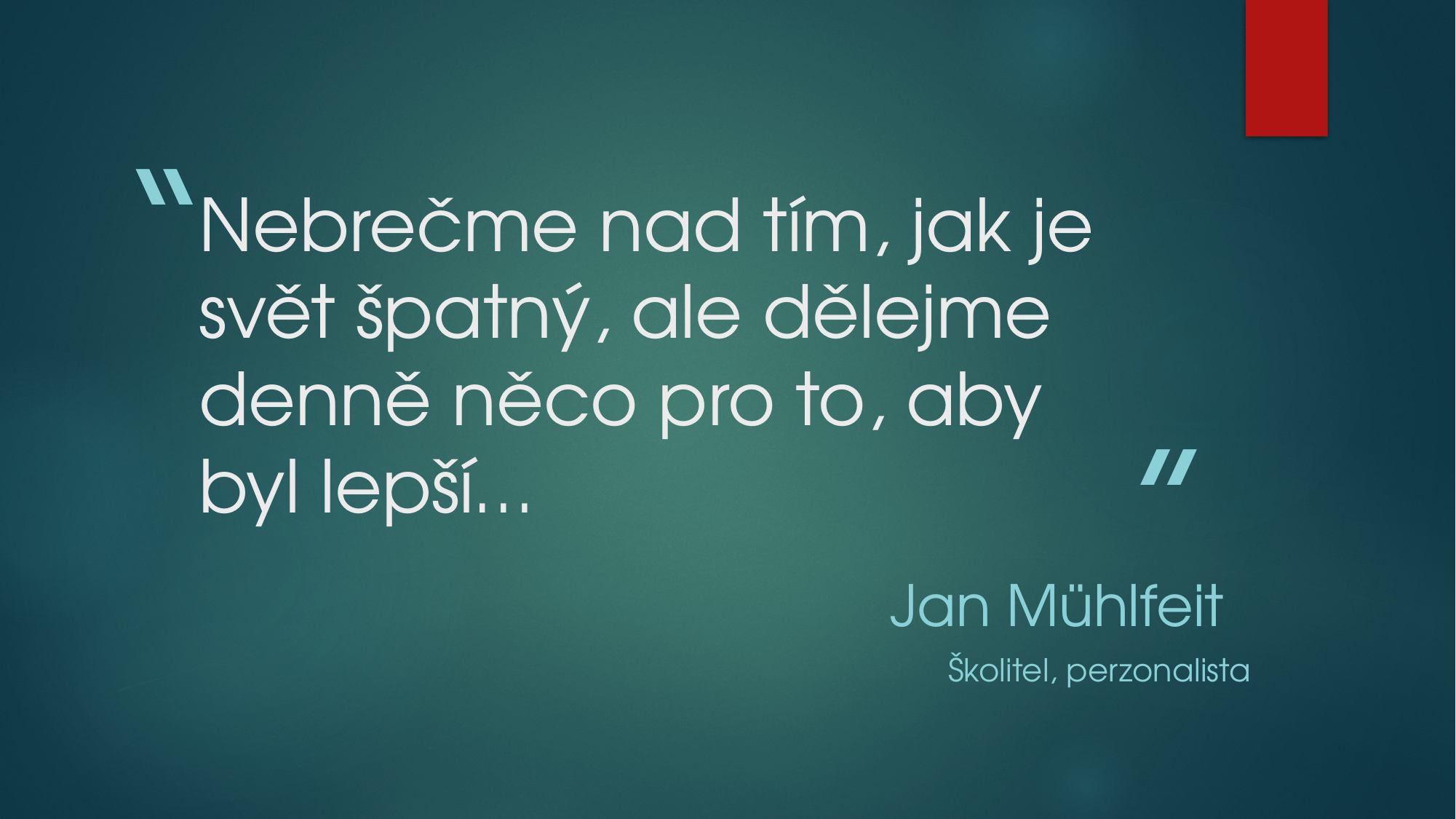

# Nebrečme nad tím, jak je svět špatný, ale dělejme denně něco pro to, aby byl lepší…
Jan Mühlfeit
Školitel, perzonalista